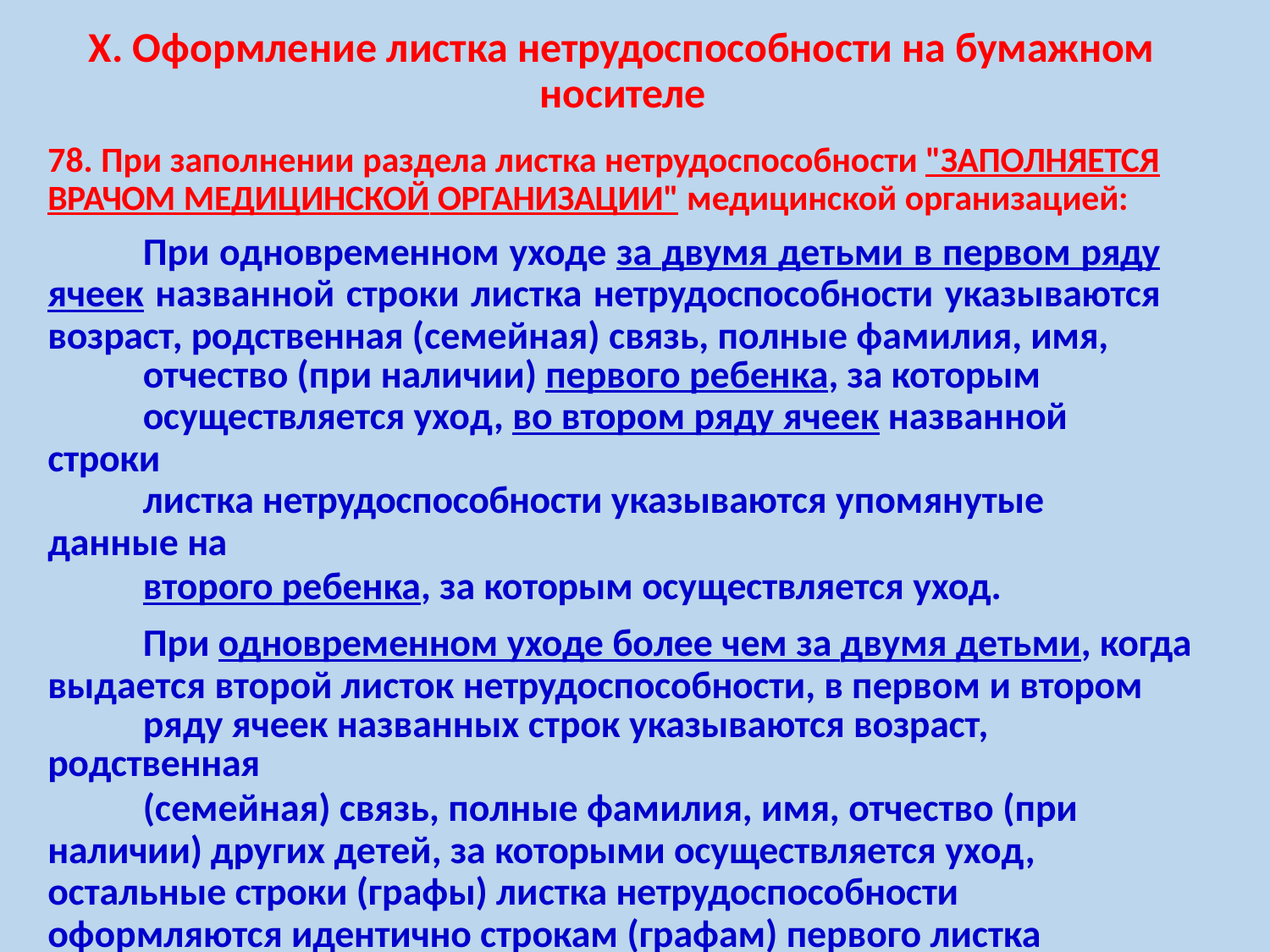

# X. Оформление листка нетрудоспособности на бумажном носителе
78. При заполнении раздела листка нетрудоспособности "ЗАПОЛНЯЕТСЯ ВРАЧОМ МЕДИЦИНСКОЙ ОРГАНИЗАЦИИ" медицинской организацией:
При одновременном уходе за двумя детьми в первом ряду ячеек названной строки листка нетрудоспособности указываются возраст, родственная (семейная) связь, полные фамилия, имя,
отчество (при наличии) первого ребенка, за которым
осуществляется уход, во втором ряду ячеек названной строки
листка нетрудоспособности указываются упомянутые данные на
второго ребенка, за которым осуществляется уход.
При одновременном уходе более чем за двумя детьми, когда выдается второй листок нетрудоспособности, в первом и втором
ряду ячеек названных строк указываются возраст, родственная
(семейная) связь, полные фамилия, имя, отчество (при наличии) других детей, за которыми осуществляется уход, остальные строки (графы) листка нетрудоспособности оформляются идентично строкам (графам) первого листка нетрудоспособности.